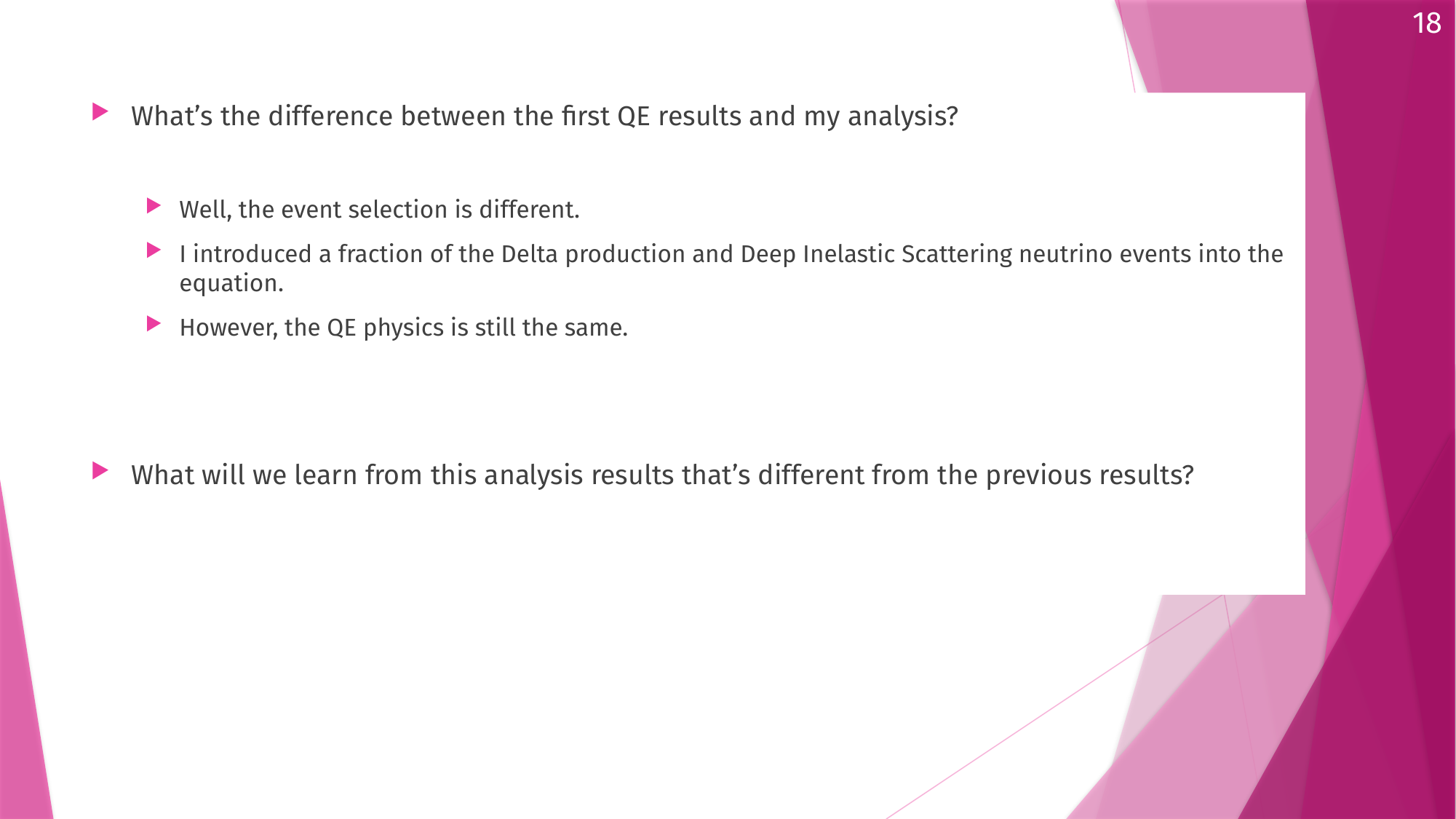

18
What’s the difference between the first QE results and my analysis?

Well, the event selection is different.
I introduced a fraction of the Delta production and Deep Inelastic Scattering neutrino events into the equation.
However, the QE physics is still the same.

What will we learn from this analysis results that’s different from the previous results?